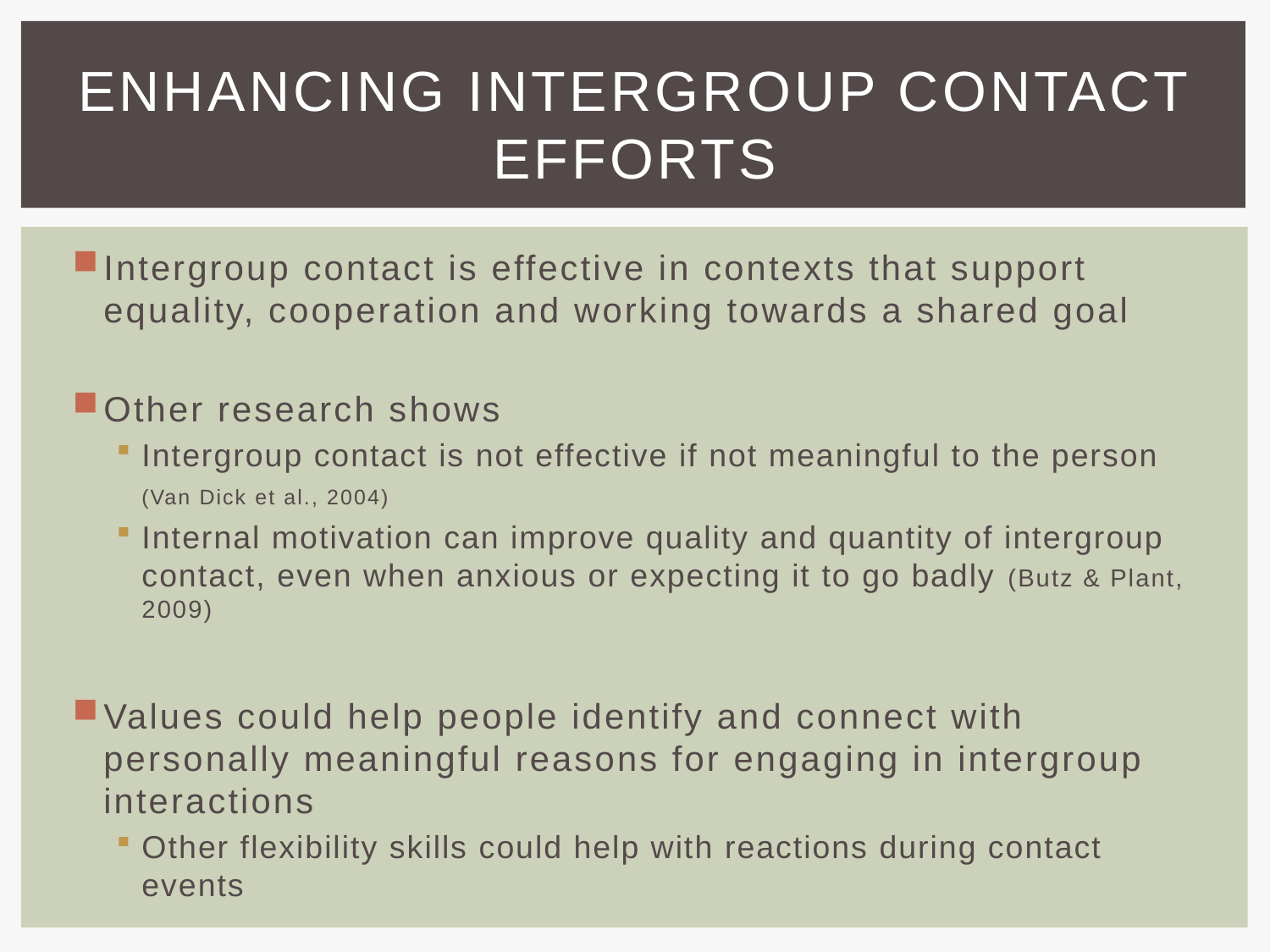

# Enhancing intergroup contact efforts
Intergroup contact is effective in contexts that support equality, cooperation and working towards a shared goal

Other research shows
Intergroup contact is not effective if not meaningful to the person (Van Dick et al., 2004)
Internal motivation can improve quality and quantity of intergroup contact, even when anxious or expecting it to go badly (Butz & Plant, 2009)

Values could help people identify and connect with personally meaningful reasons for engaging in intergroup interactions
Other flexibility skills could help with reactions during contact events